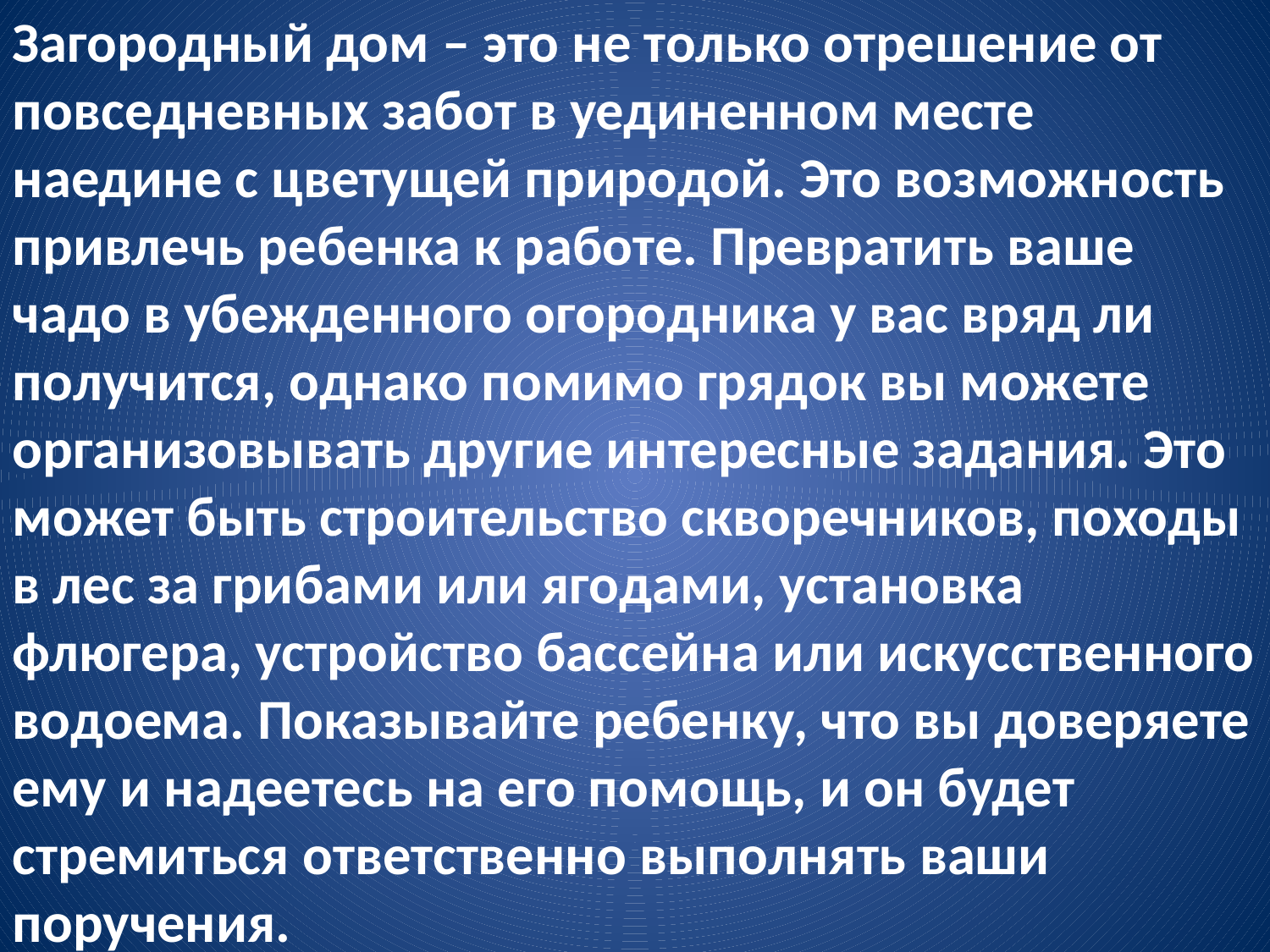

Загородный дом – это не только отрешение от повседневных забот в уединенном месте наедине с цветущей природой. Это возможность привлечь ребенка к работе. Превратить ваше чадо в убежденного огородника у вас вряд ли получится, однако помимо грядок вы можете организовывать другие интересные задания. Это может быть строительство скворечников, походы в лес за грибами или ягодами, установка флюгера, устройство бассейна или искусственного водоема. Показывайте ребенку, что вы доверяете ему и надеетесь на его помощь, и он будет стремиться ответственно выполнять ваши поручения.